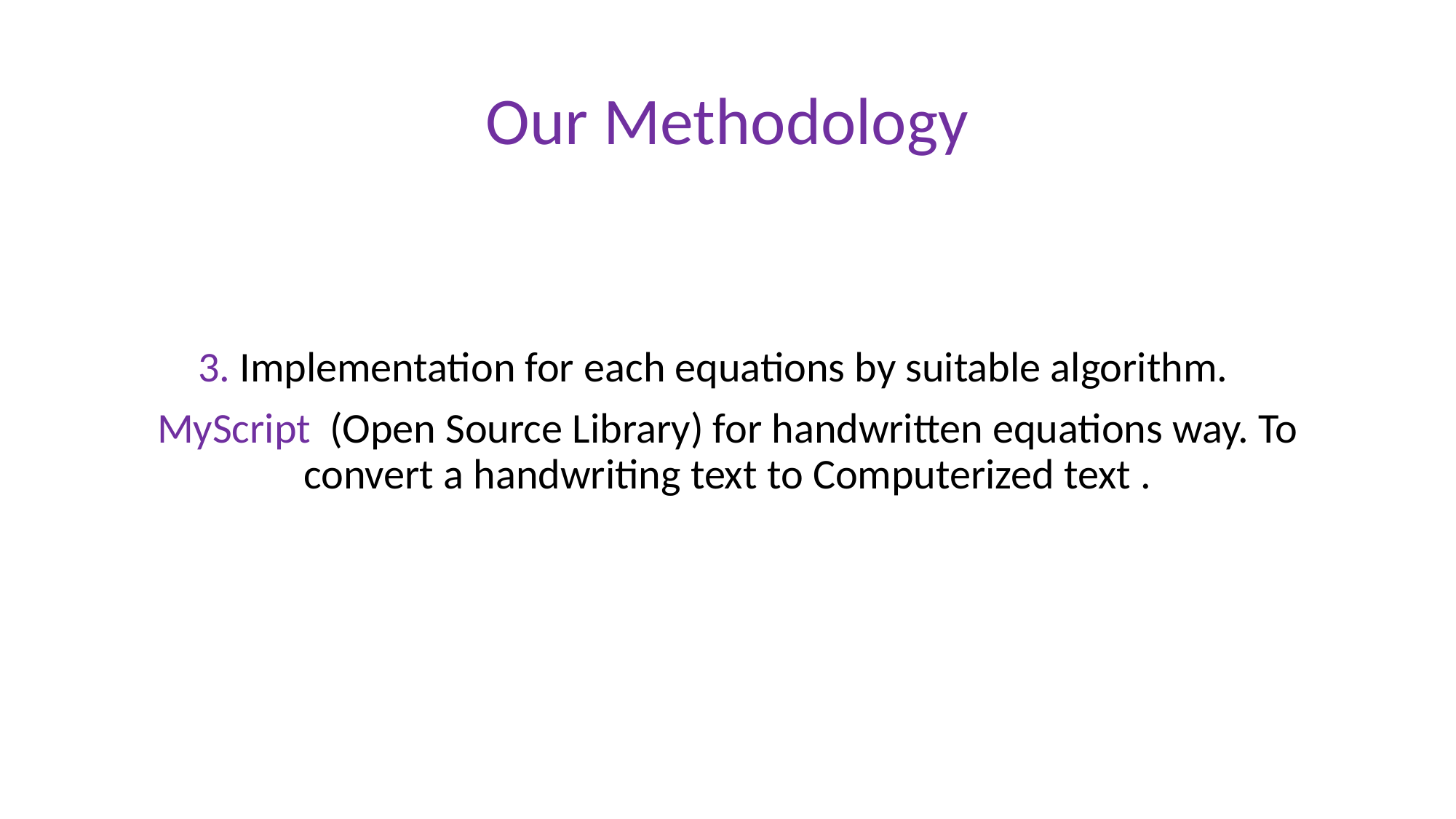

# Our Methodology

3. Implementation for each equations by suitable algorithm.
MyScript  (Open Source Library) for handwritten equations way. To convert a handwriting text to Computerized text .